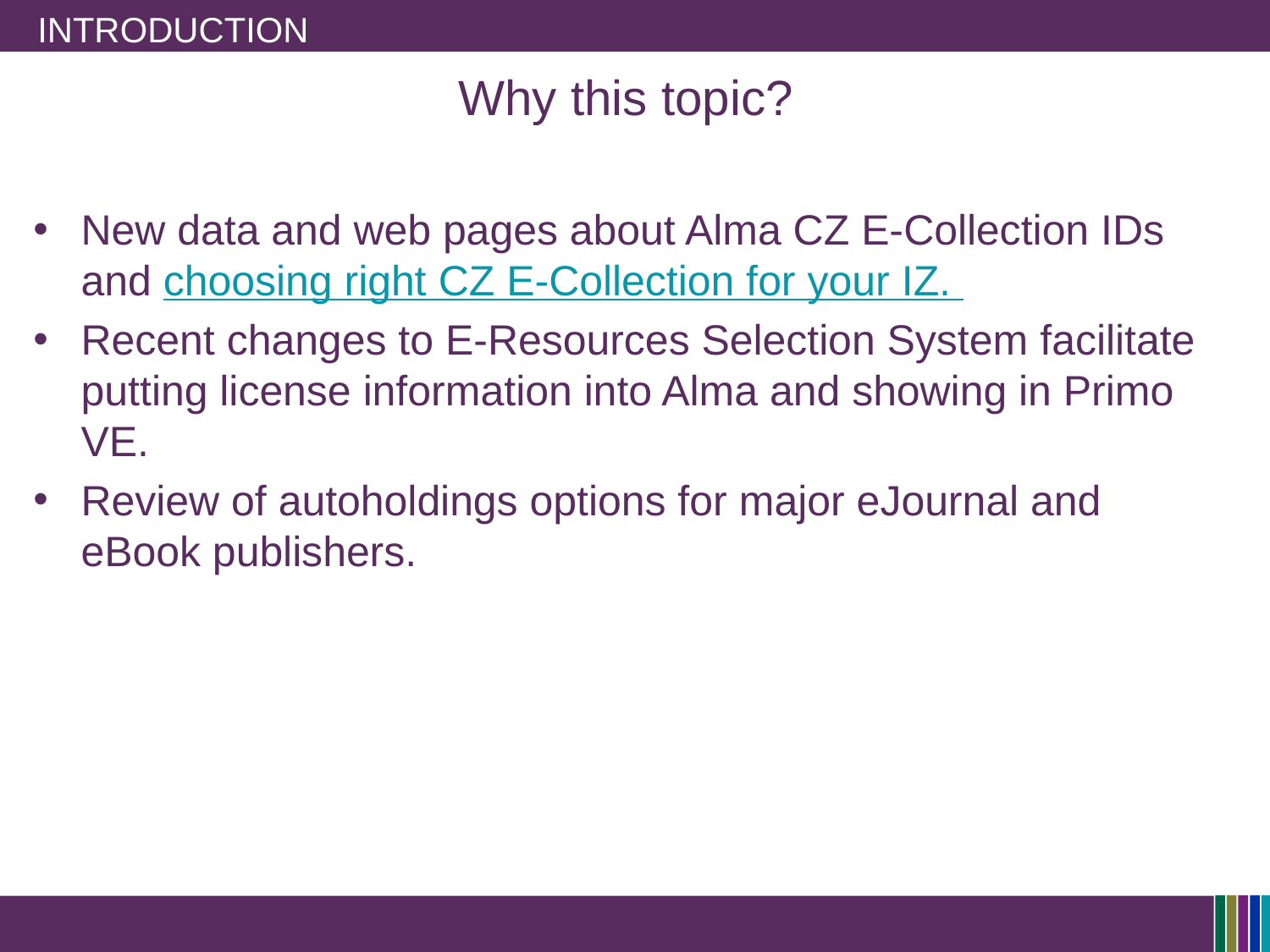

# Introduction
Why this topic?

New data and web pages about Alma CZ E-Collection IDs and choosing right CZ E-Collection for your IZ.
Recent changes to E-Resources Selection System facilitate putting license information into Alma and showing in Primo VE.
Review of autoholdings options for major eJournal and eBook publishers.